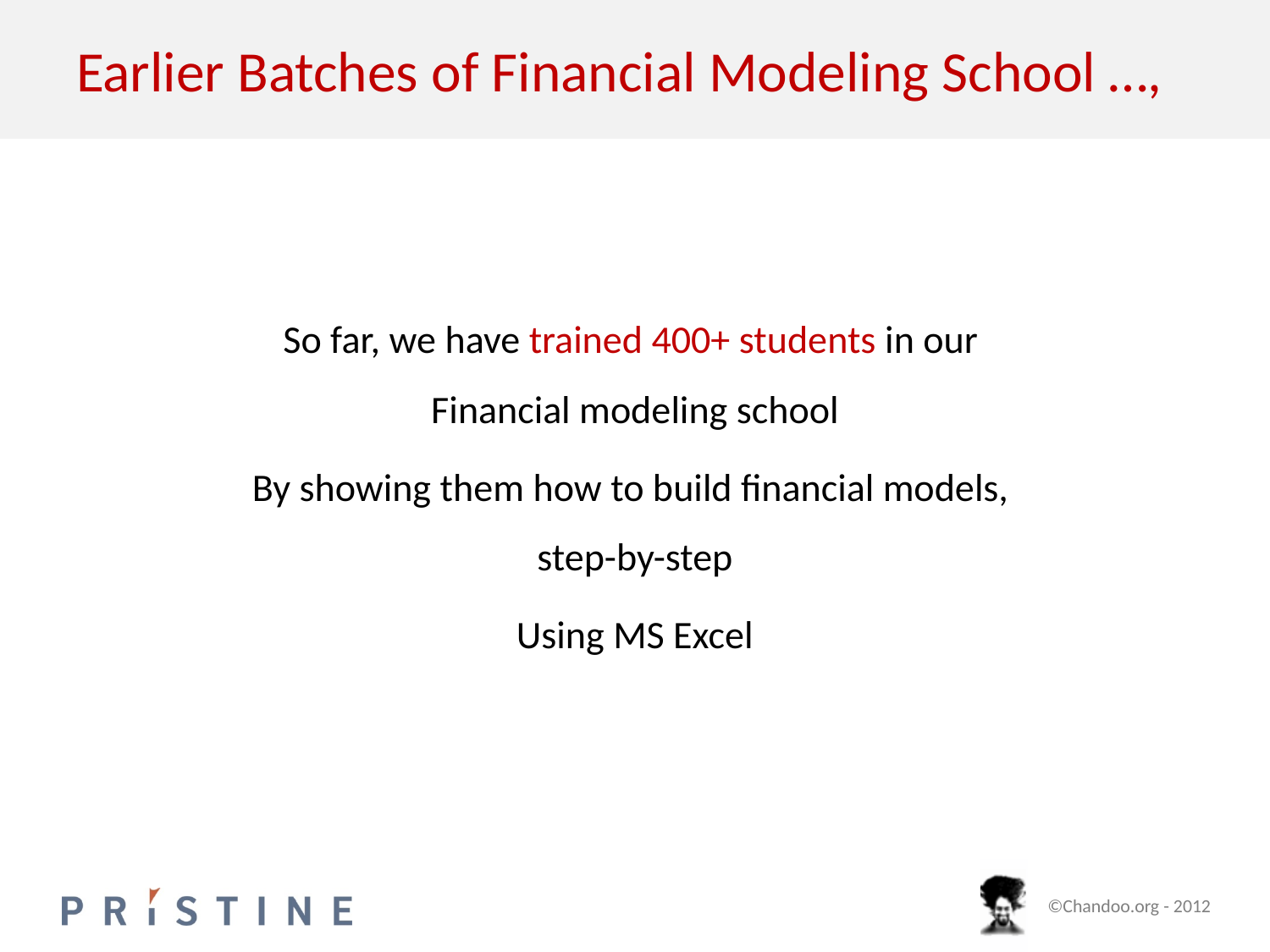

# Earlier Batches of Financial Modeling School …,
So far, we have trained 400+ students in our
Financial modeling school
By showing them how to build financial models,
step-by-step
Using MS Excel